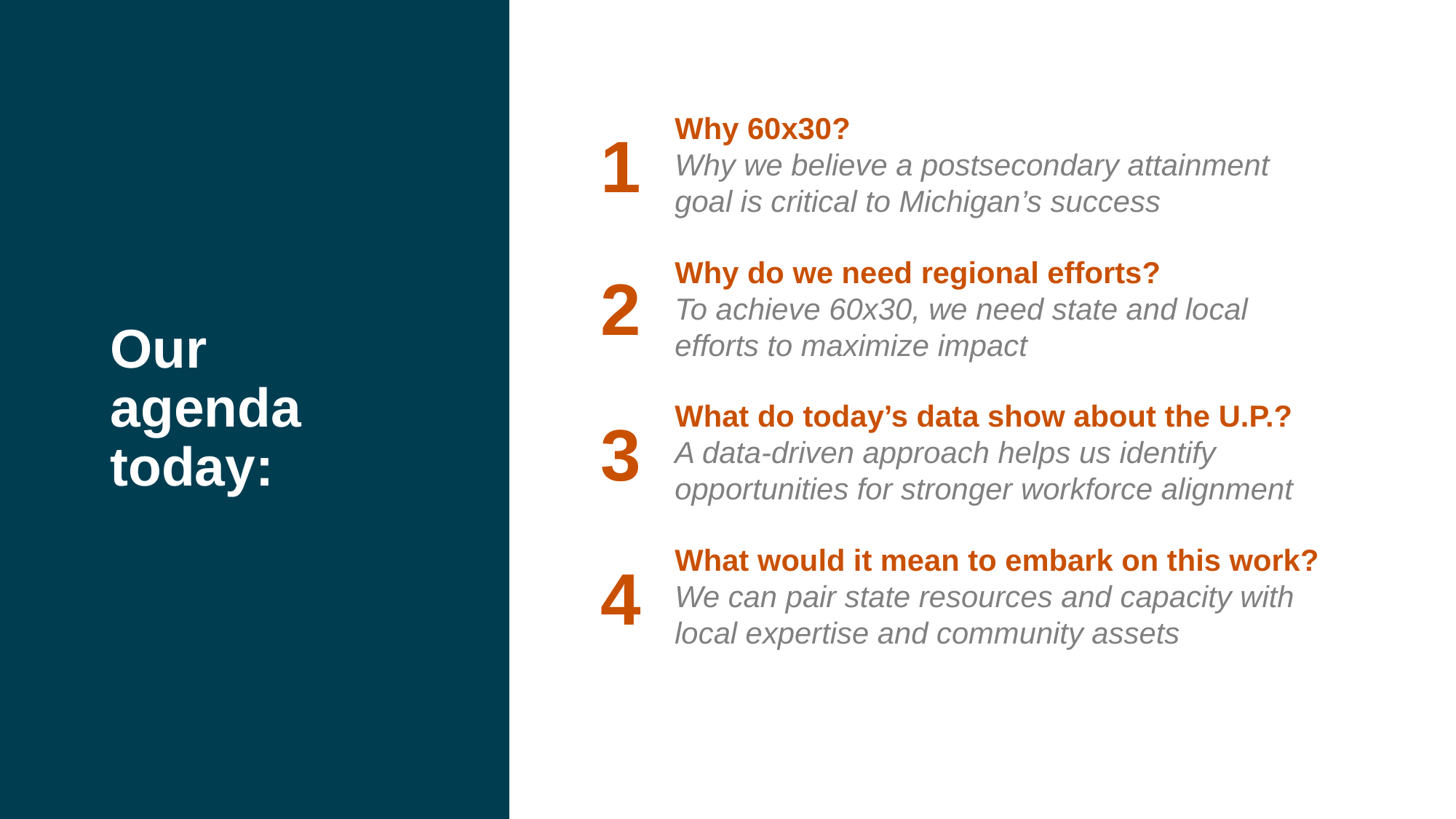

Why 60x30?
Why we believe a postsecondary attainment goal is critical to Michigan’s success
1
Why do we need regional efforts?
To achieve 60x30, we need state and local efforts to maximize impact
2
What do today’s data show about the U.P.?
A data-driven approach helps us identify opportunities for stronger workforce alignment
3
# Our agenda today:
What would it mean to embark on this work?
We can pair state resources and capacity with local expertise and community assets
4